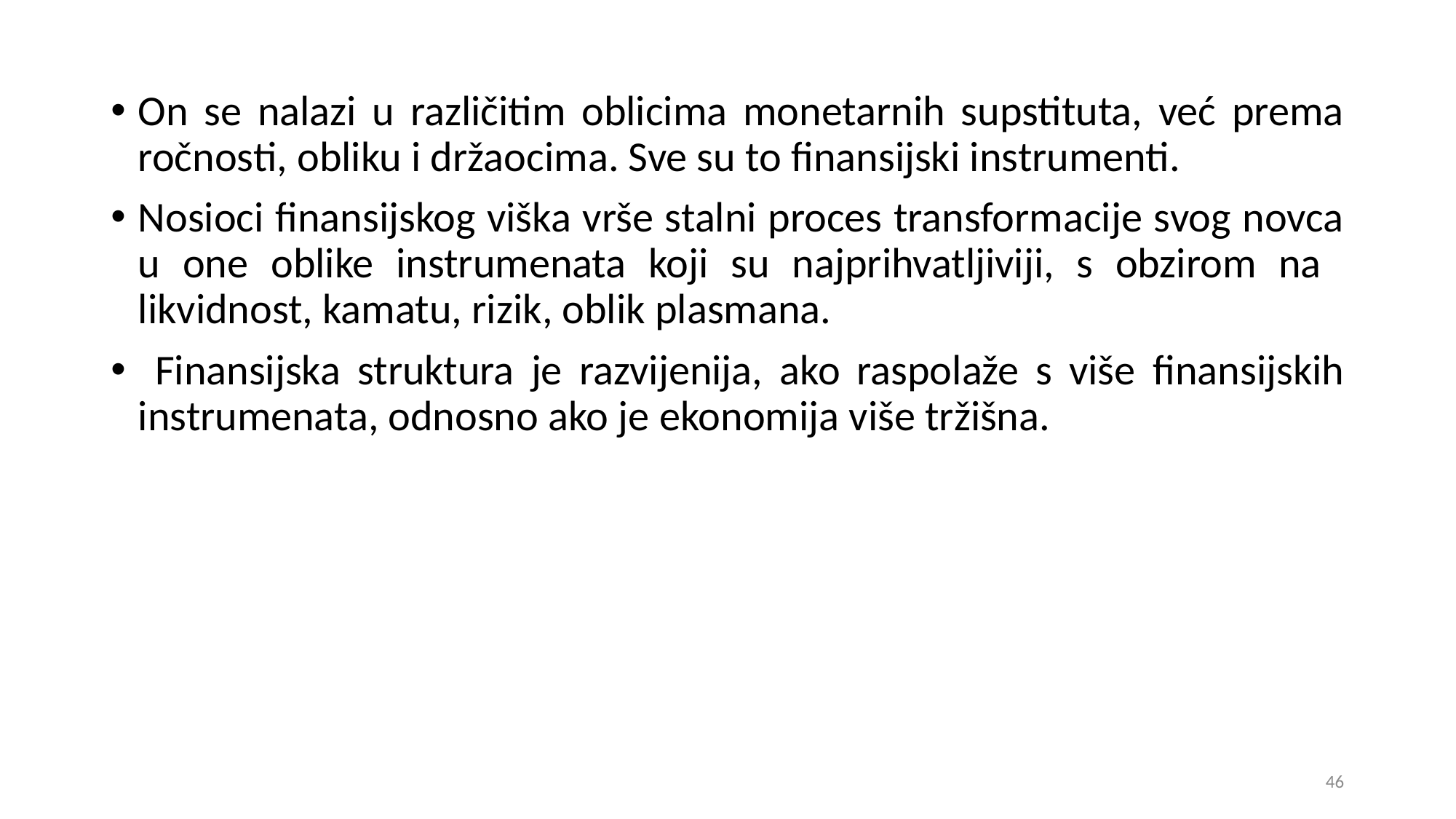

On se nalazi u različitim oblicima monetarnih supstituta, već prema ročnosti, obliku i držaocima. Sve su to finansijski instrumenti.
Nosioci finansijskog viška vrše stalni proces transformacije svog novca u one oblike instrumenata koji su najprihvatljiviji, s obzirom na  likvidnost, kamatu, rizik, oblik plasmana.
 Finansijska struktura je razvijenija, ako raspolaže s više finansijskih instrumenata, odnosno ako je ekonomija više tržišna.
46